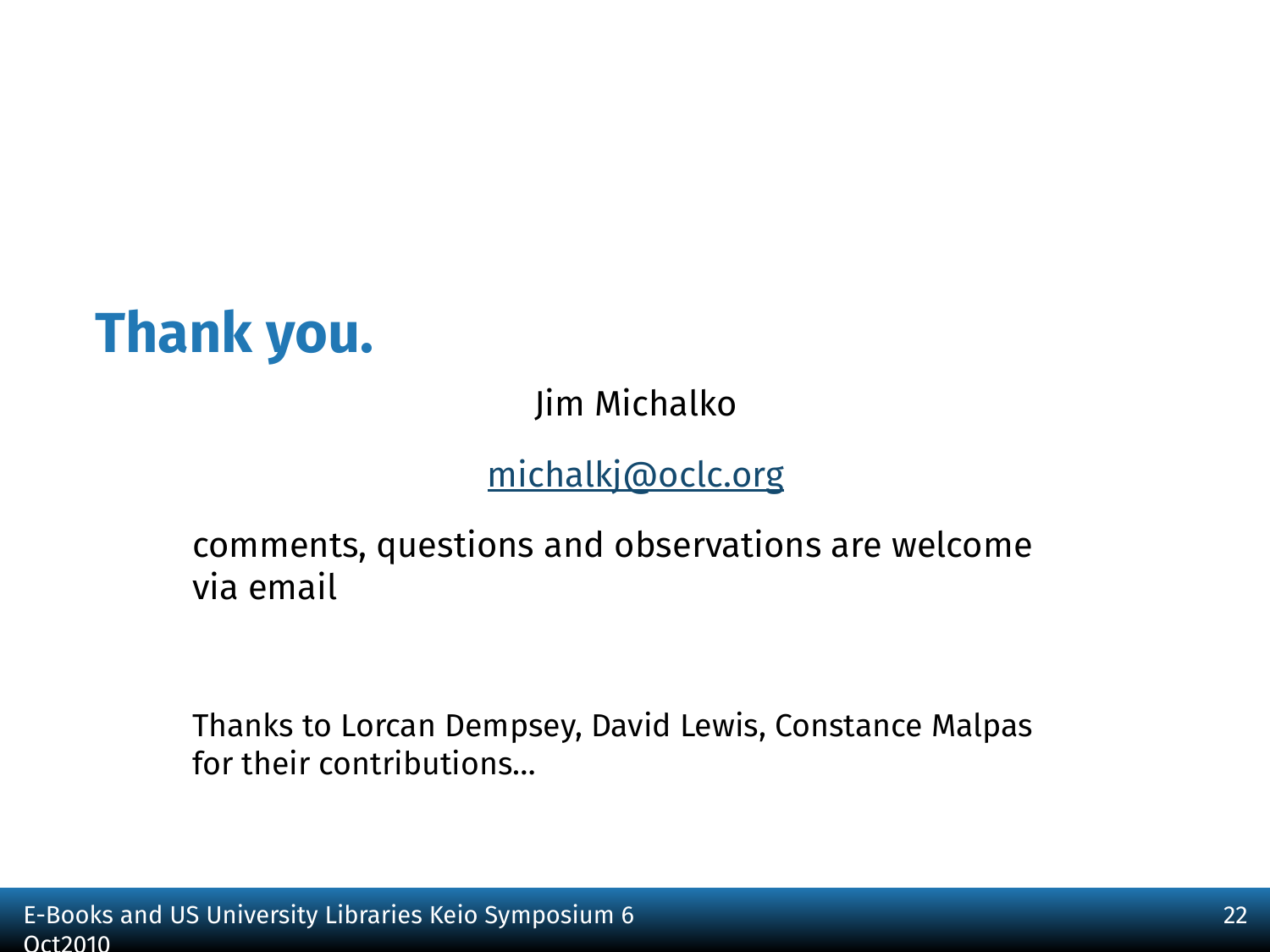

# Thank you.
Jim Michalko
michalkj@oclc.org
comments, questions and observations are welcome via email

Thanks to Lorcan Dempsey, David Lewis, Constance Malpas for their contributions…